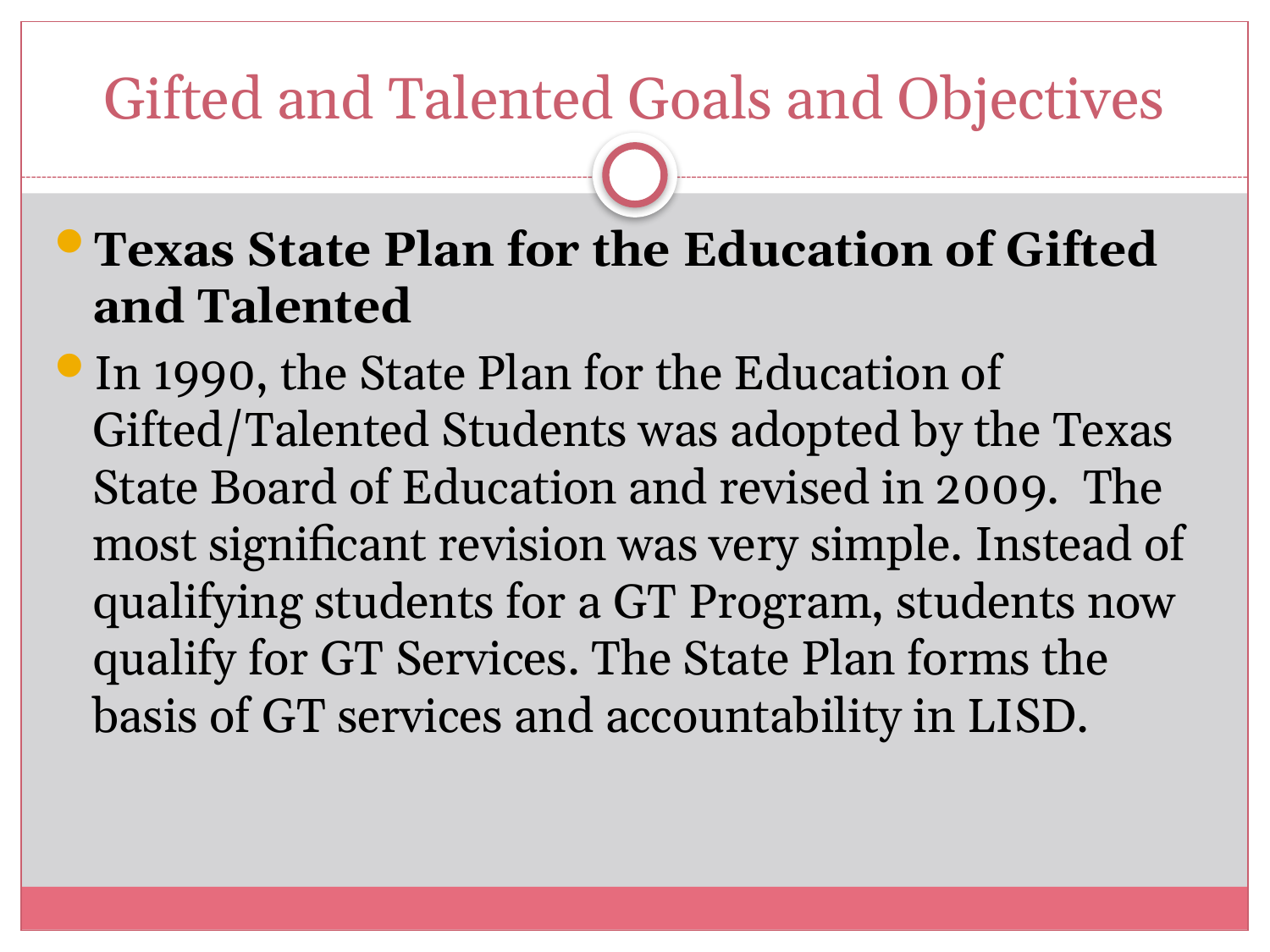

# Gifted and Talented Goals and Objectives
Texas State Plan for the Education of Gifted and Talented
In 1990, the State Plan for the Education of Gifted/Talented Students was adopted by the Texas State Board of Education and revised in 2009.  The most significant revision was very simple. Instead of qualifying students for a GT Program, students now qualify for GT Services. The State Plan forms the basis of GT services and accountability in LISD.